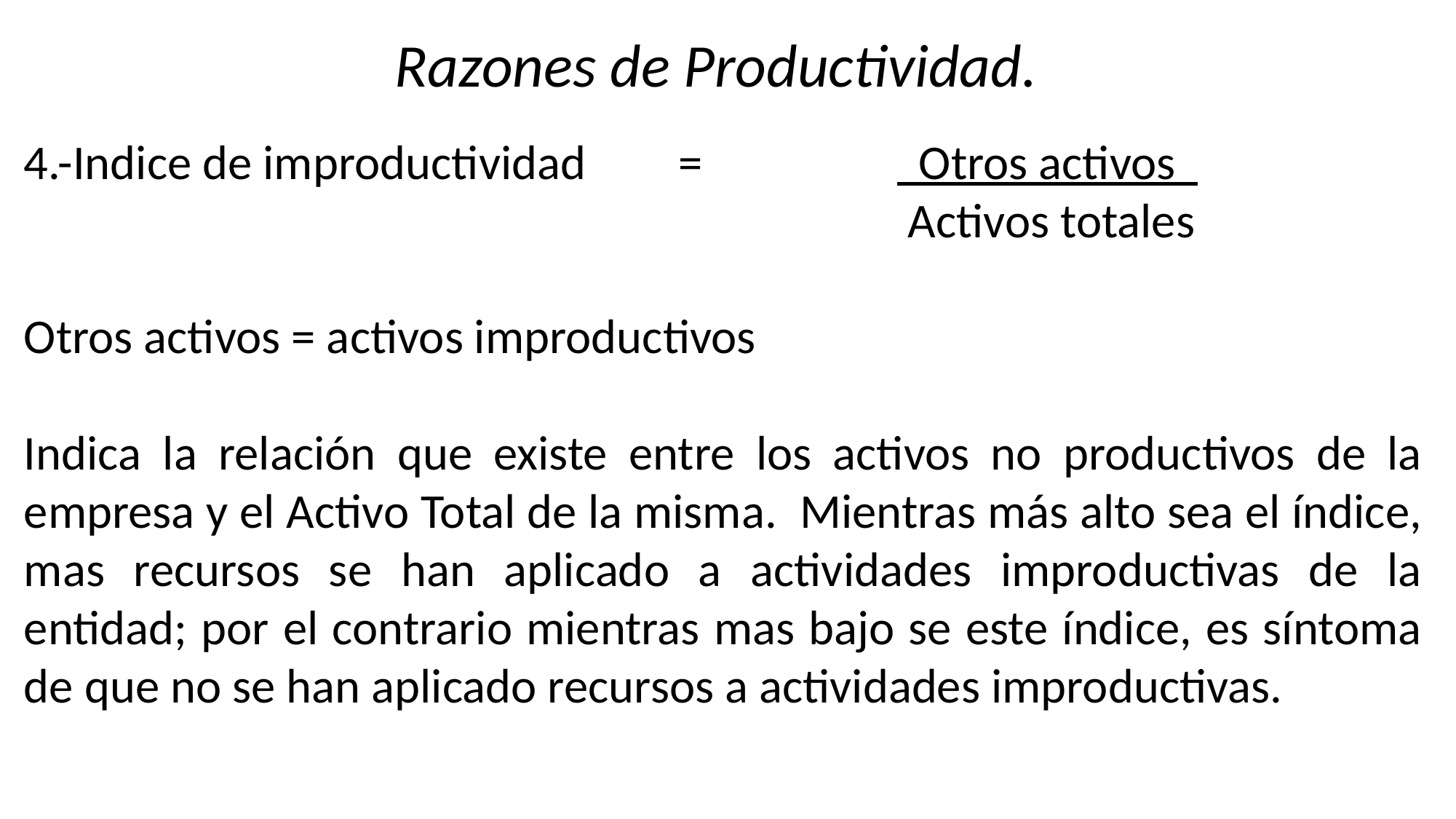

Razones de Productividad.
4.-Indice de improductividad	=		  Otros activos
                                                                                 Activos totales

Otros activos = activos improductivos

Indica la relación que existe entre los activos no productivos de la empresa y el Activo Total de la misma.  Mientras más alto sea el índice, mas recursos se han aplicado a actividades improductivas de la entidad; por el contrario mientras mas bajo se este índice, es síntoma de que no se han aplicado recursos a actividades improductivas.